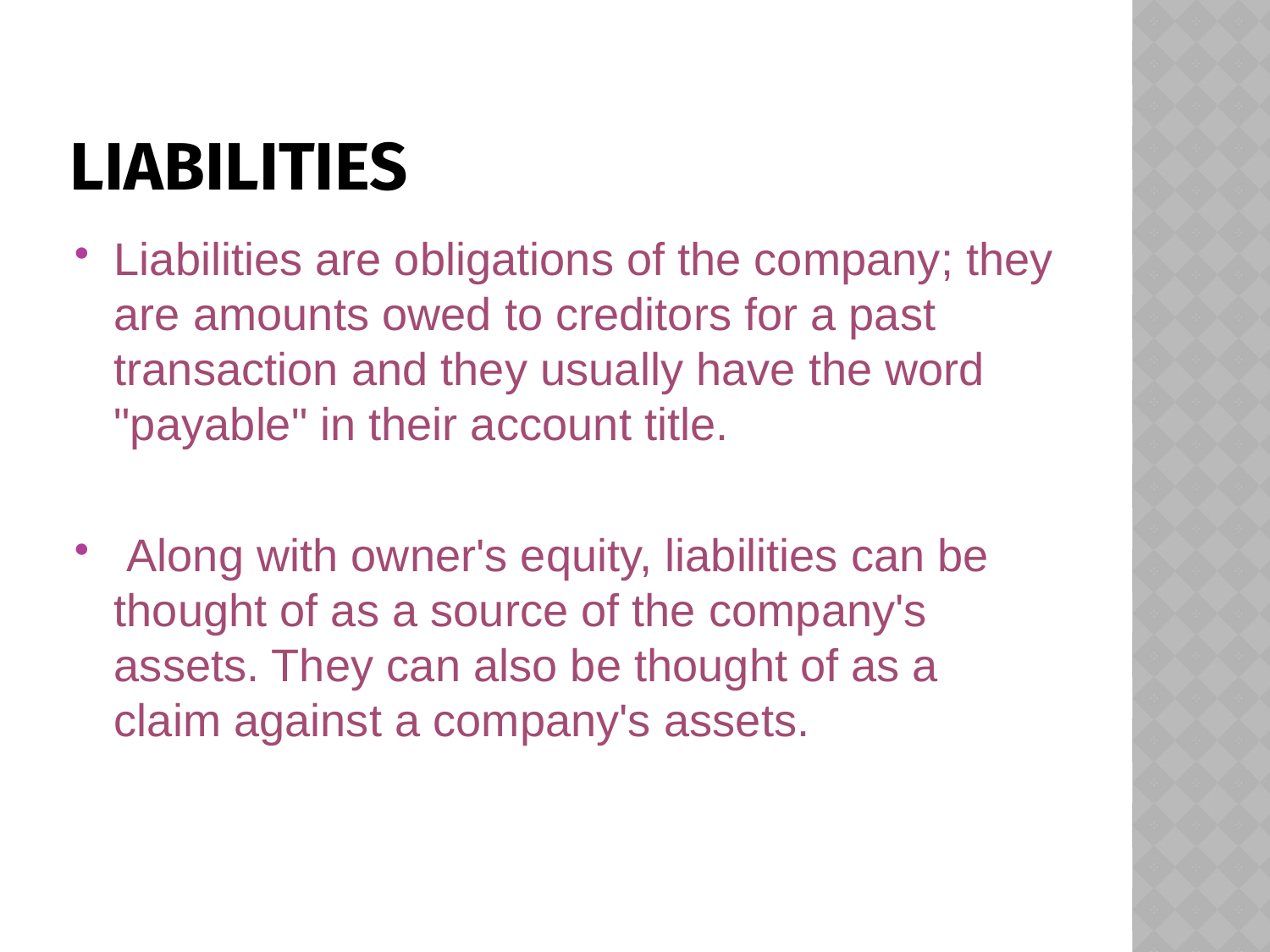

# Liabilities
Liabilities are obligations of the company; they are amounts owed to creditors for a past transaction and they usually have the word "payable" in their account title.

 Along with owner's equity, liabilities can be thought of as a source of the company's assets. They can also be thought of as a claim against a company's assets.